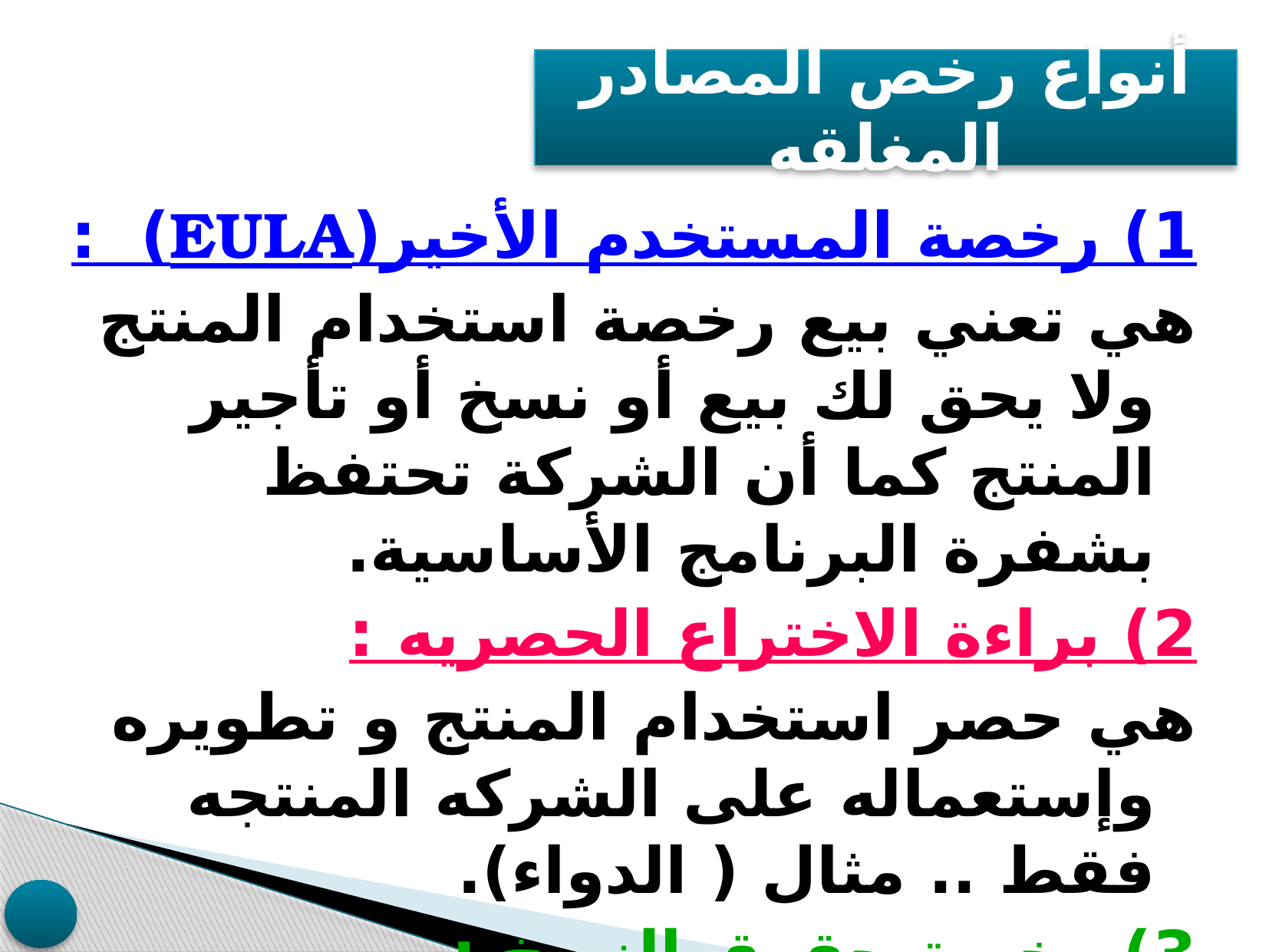

# أنواع رخص المصادر المغلقه
1) رخصة المستخدم الأخير(EULA)  :
هي تعني بيع رخصة استخدام المنتج ولا يحق لك بيع أو نسخ أو تأجير المنتج كما أن الشركة تحتفظ بشفرة البرنامج الأساسية.
2) براءة الاختراع الحصريه :
هي حصر استخدام المنتج و تطويره وإستعماله على الشركه المنتجه فقط .. مثال ( الدواء).
3) رخصة حقوق النسخ :
هي تعني نسبة المنتج لصاحبه.